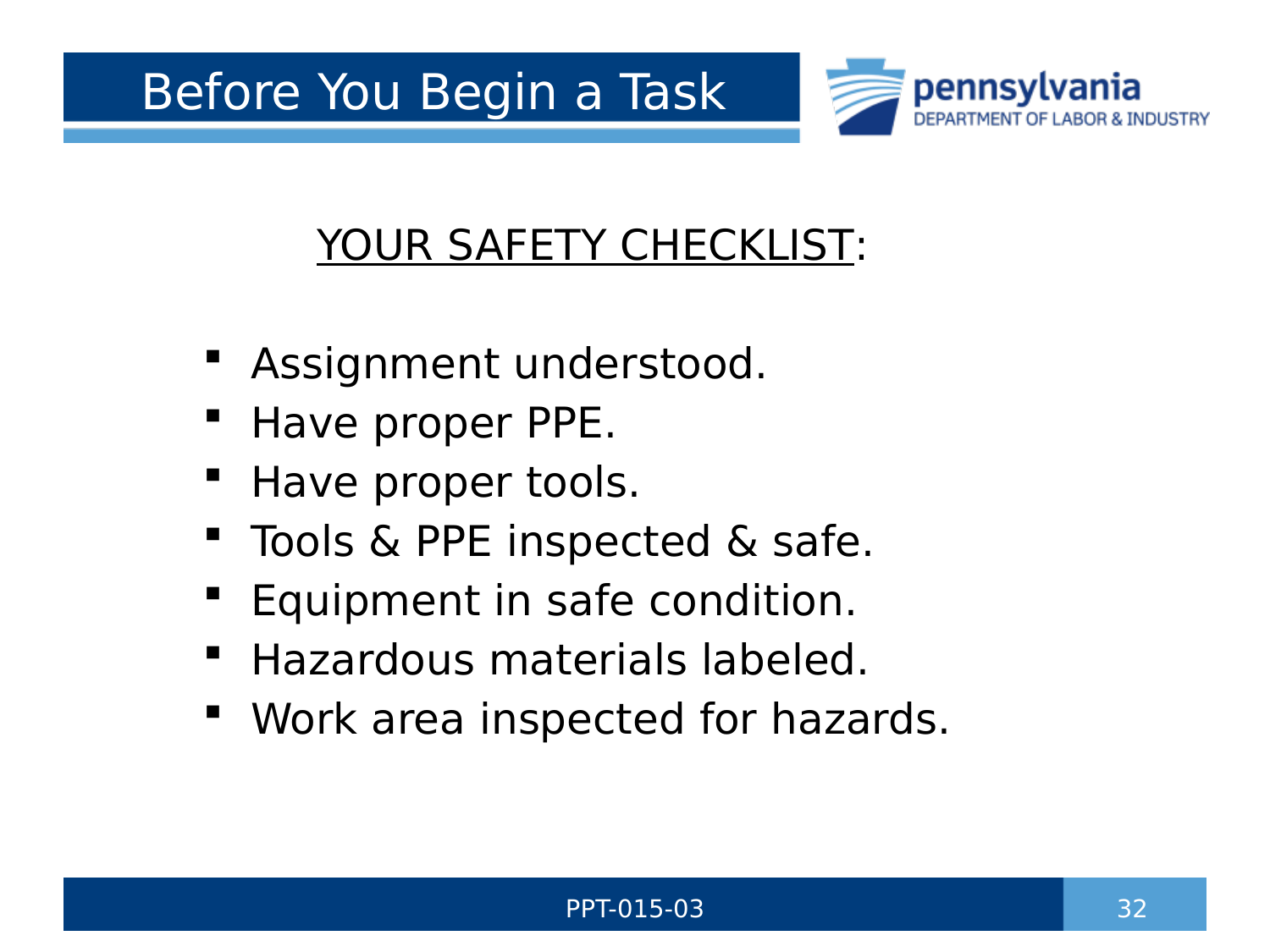

# Before You Begin a Task
YOUR SAFETY CHECKLIST:

Assignment understood.
Have proper PPE.
Have proper tools.
Tools & PPE inspected & safe.
Equipment in safe condition.
Hazardous materials labeled.
Work area inspected for hazards.

PPT-015-03
32